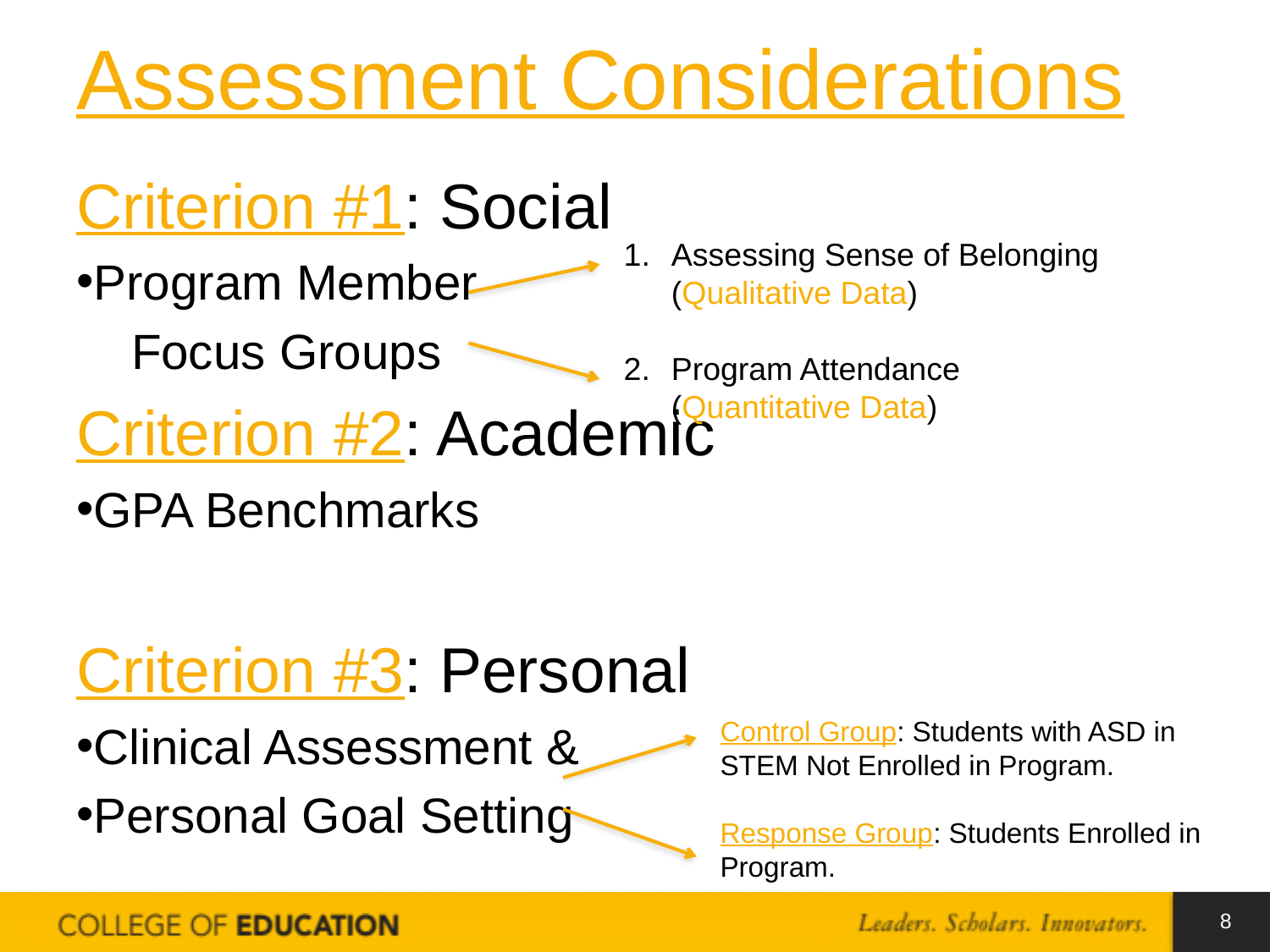

# Assessment Considerations
Criterion #1: Social
Program Member
    Focus Groups
Criterion #2: Academic
GPA Benchmarks

Criterion #3: Personal
Clinical Assessment &
Personal Goal Setting

Assessing Sense of Belonging (Qualitative Data)

Program Attendance
	(Quantitative Data)

Control Group: Students with ASD in STEM Not Enrolled in Program.

Response Group: Students Enrolled in Program.
8